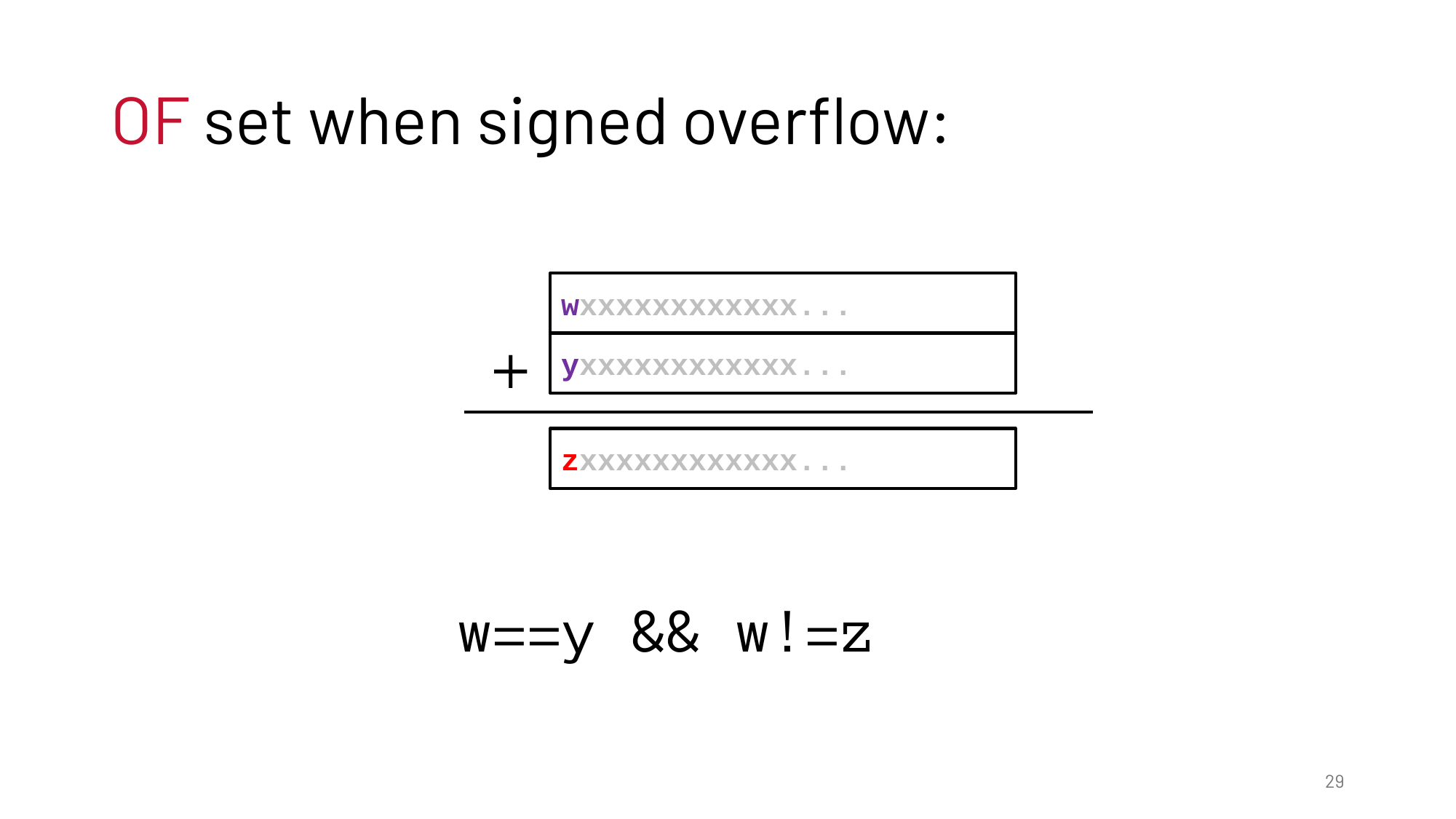

# OF set when signed overflow:
wxxxxxxxxxxxx...
+
yxxxxxxxxxxxx...
zxxxxxxxxxxxx...
w==y && w!=z
29